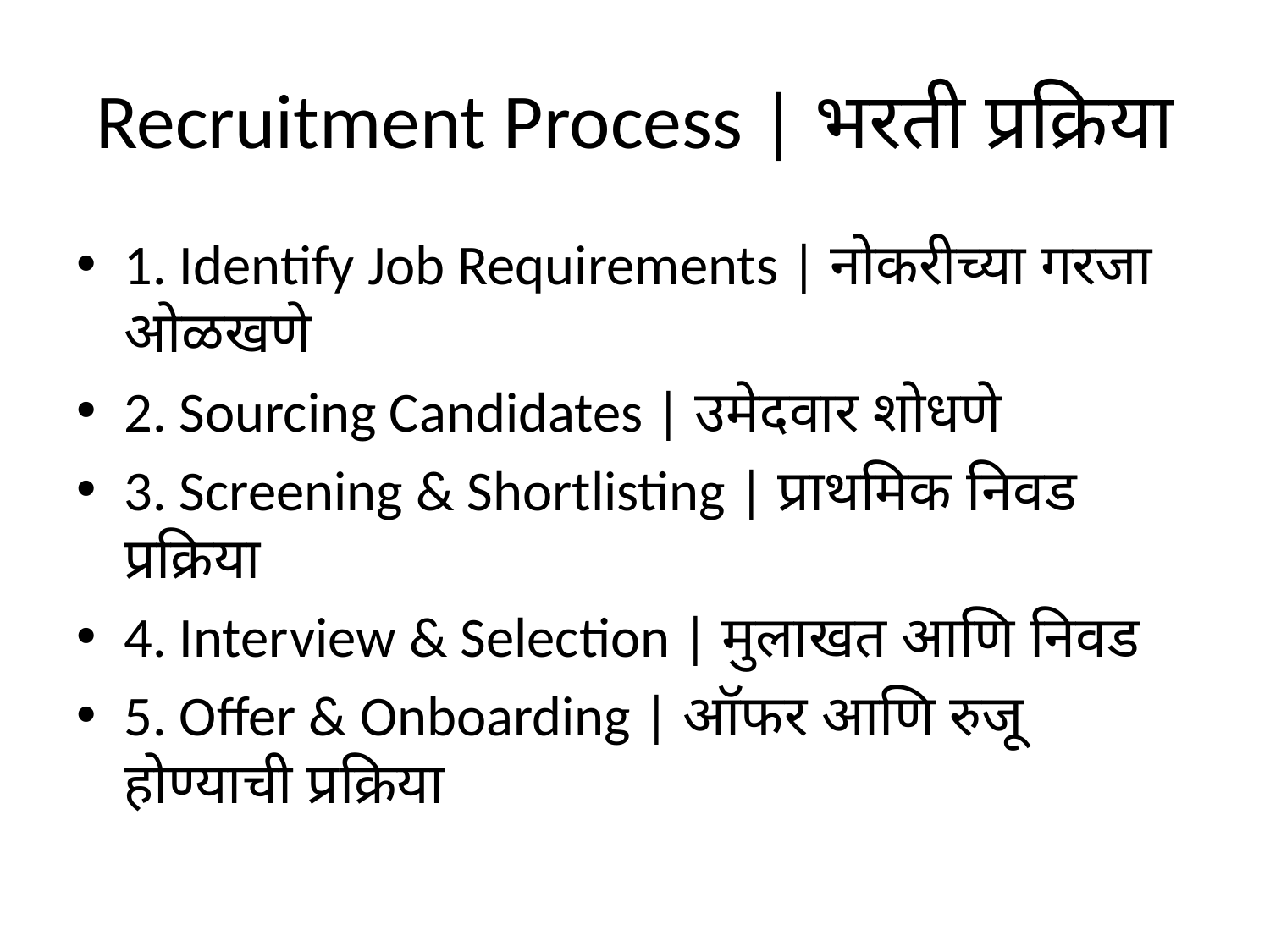

# Recruitment Process | भरती प्रक्रिया
1. Identify Job Requirements | नोकरीच्या गरजा ओळखणे
2. Sourcing Candidates | उमेदवार शोधणे
3. Screening & Shortlisting | प्राथमिक निवड प्रक्रिया
4. Interview & Selection | मुलाखत आणि निवड
5. Offer & Onboarding | ऑफर आणि रुजू होण्याची प्रक्रिया